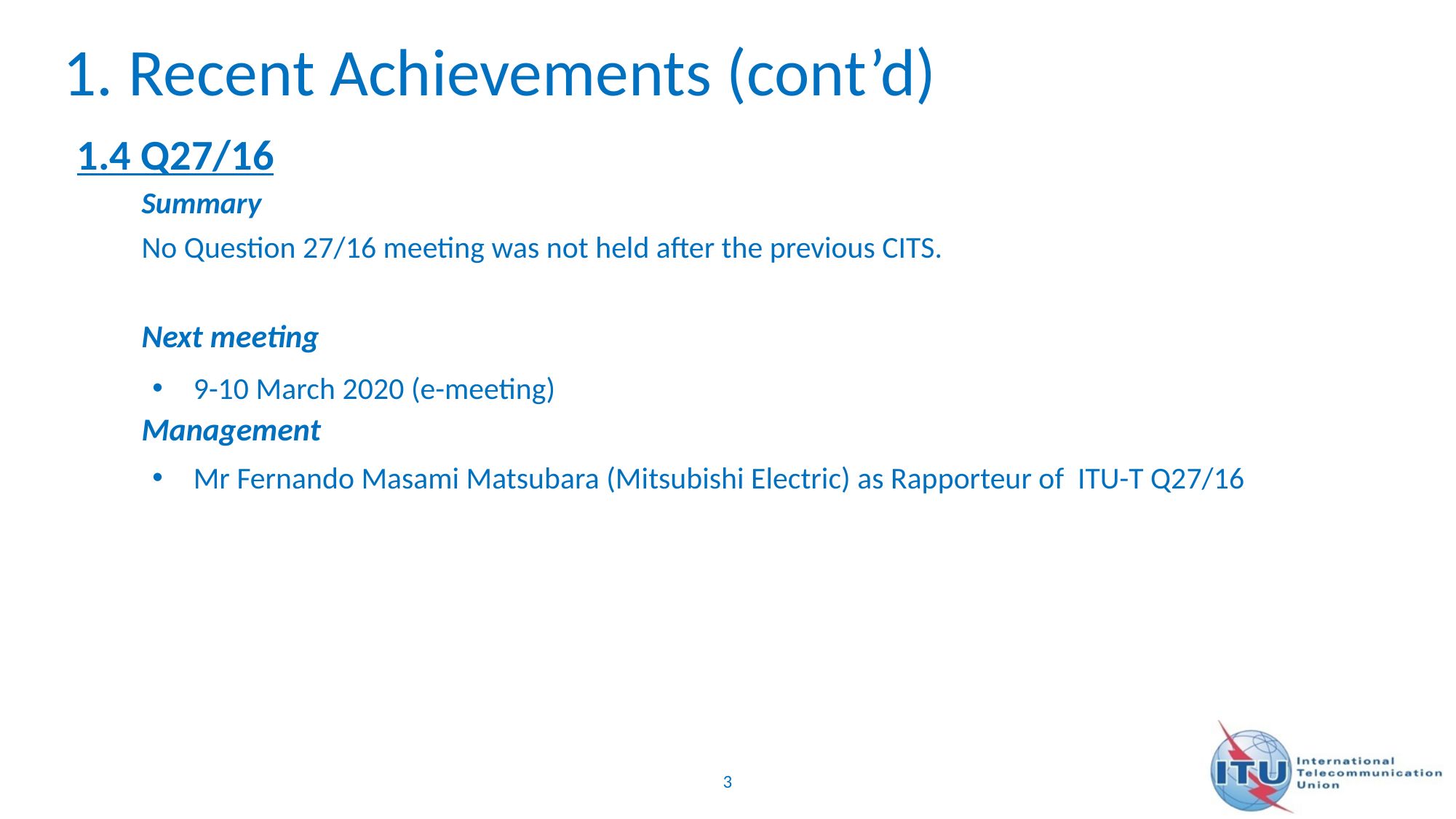

# 1. Recent Achievements (cont’d)
1.4 Q27/16
Summary
No Question 27/16 meeting was not held after the previous CITS.

Next meeting
9-10 March 2020 (e-meeting) ​​​
Management
Mr Fernando Masami Matsubara (Mitsubishi Electric) as Rapporteur of  ITU-T Q27/16

3